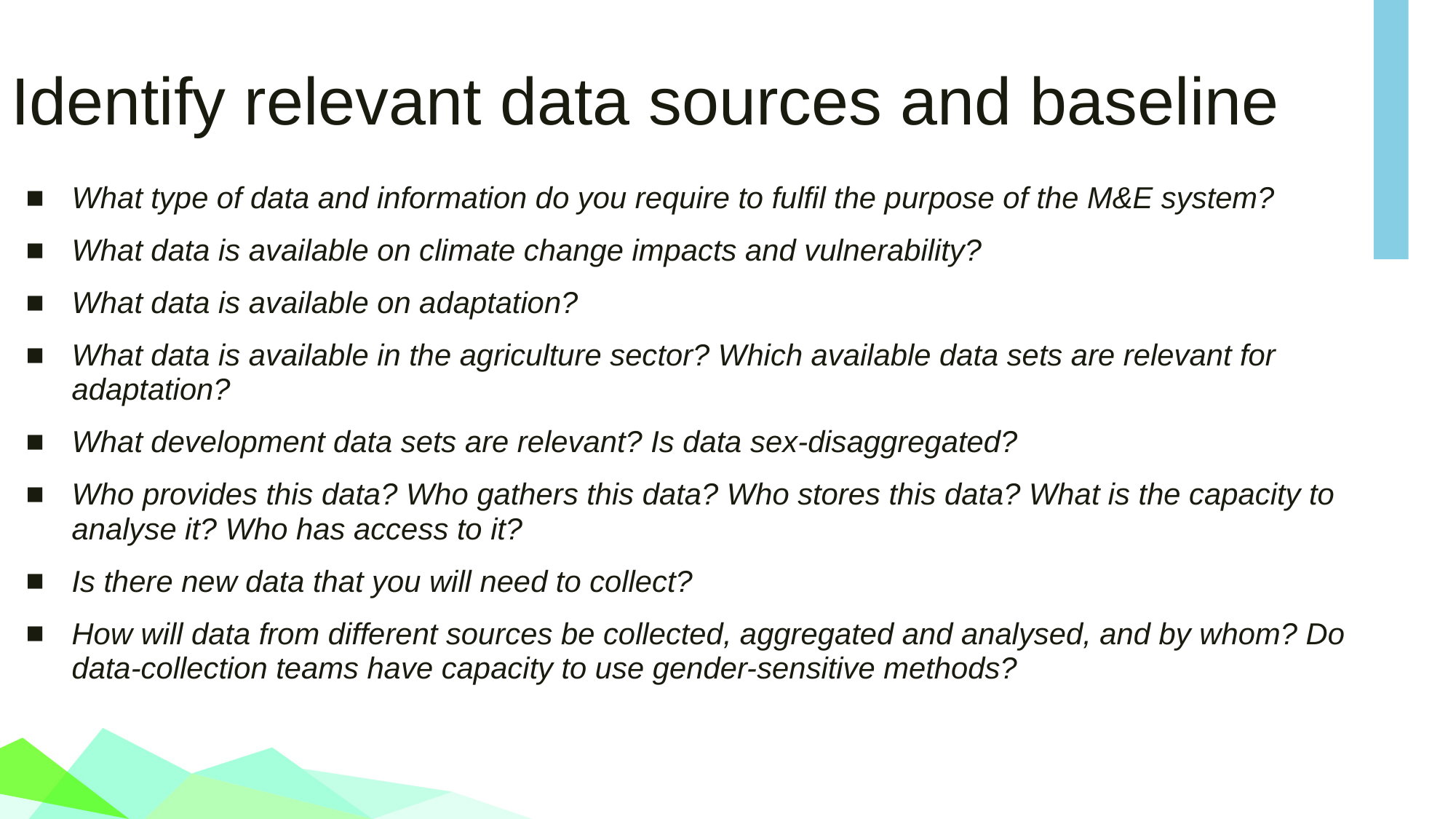

# Identify relevant data sources and baseline
What type of data and information do you require to fulfil the purpose of the M&E system?
What data is available on climate change impacts and vulnerability?
What data is available on adaptation?
What data is available in the agriculture sector? Which available data sets are relevant for adaptation?
What development data sets are relevant? Is data sex-disaggregated?
Who provides this data? Who gathers this data? Who stores this data? What is the capacity to analyse it? Who has access to it?
Is there new data that you will need to collect?
How will data from different sources be collected, aggregated and analysed, and by whom? Do data-collection teams have capacity to use gender-sensitive methods?